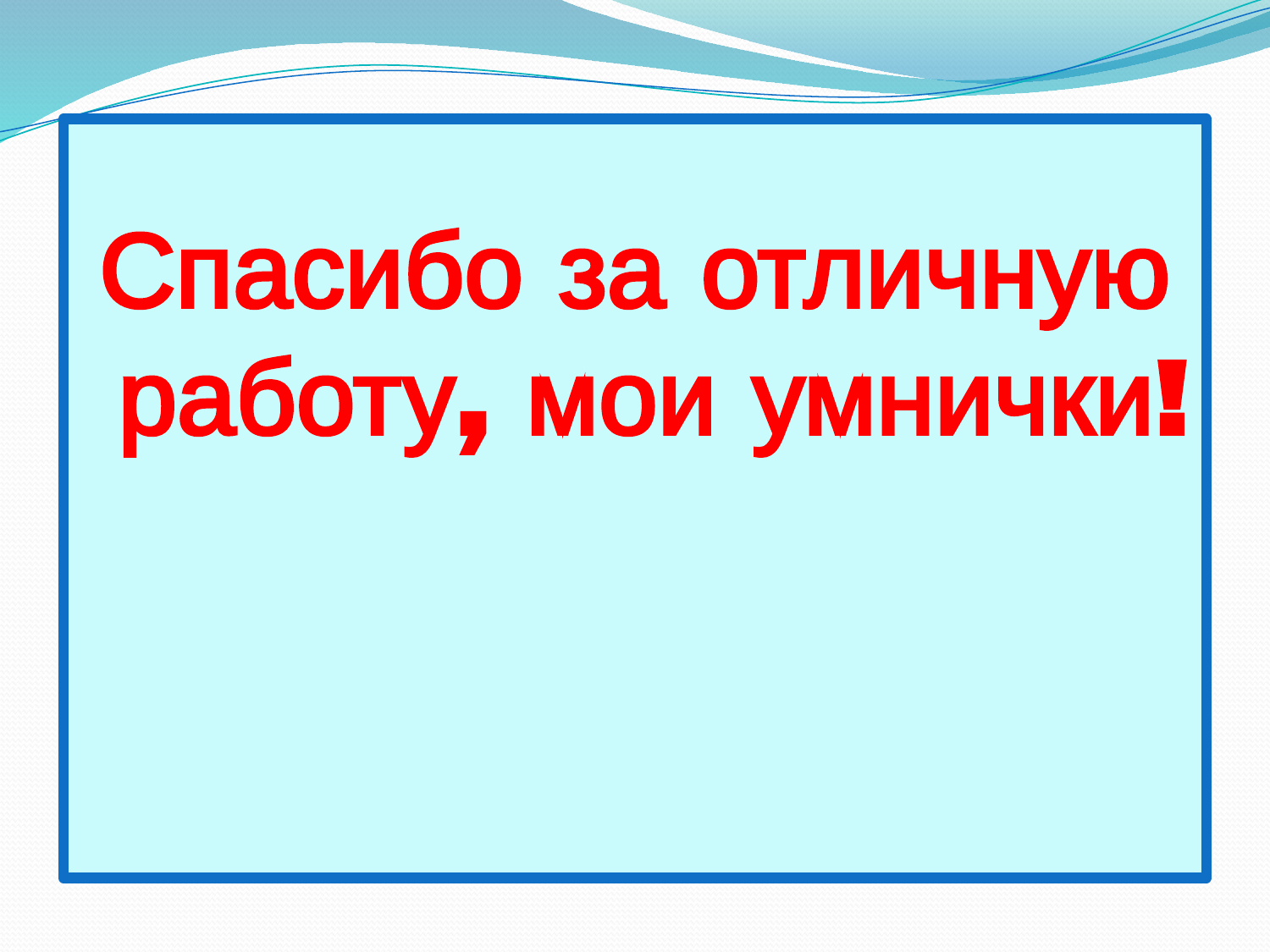

#

Спасибо за отличную работу, мои умнички!